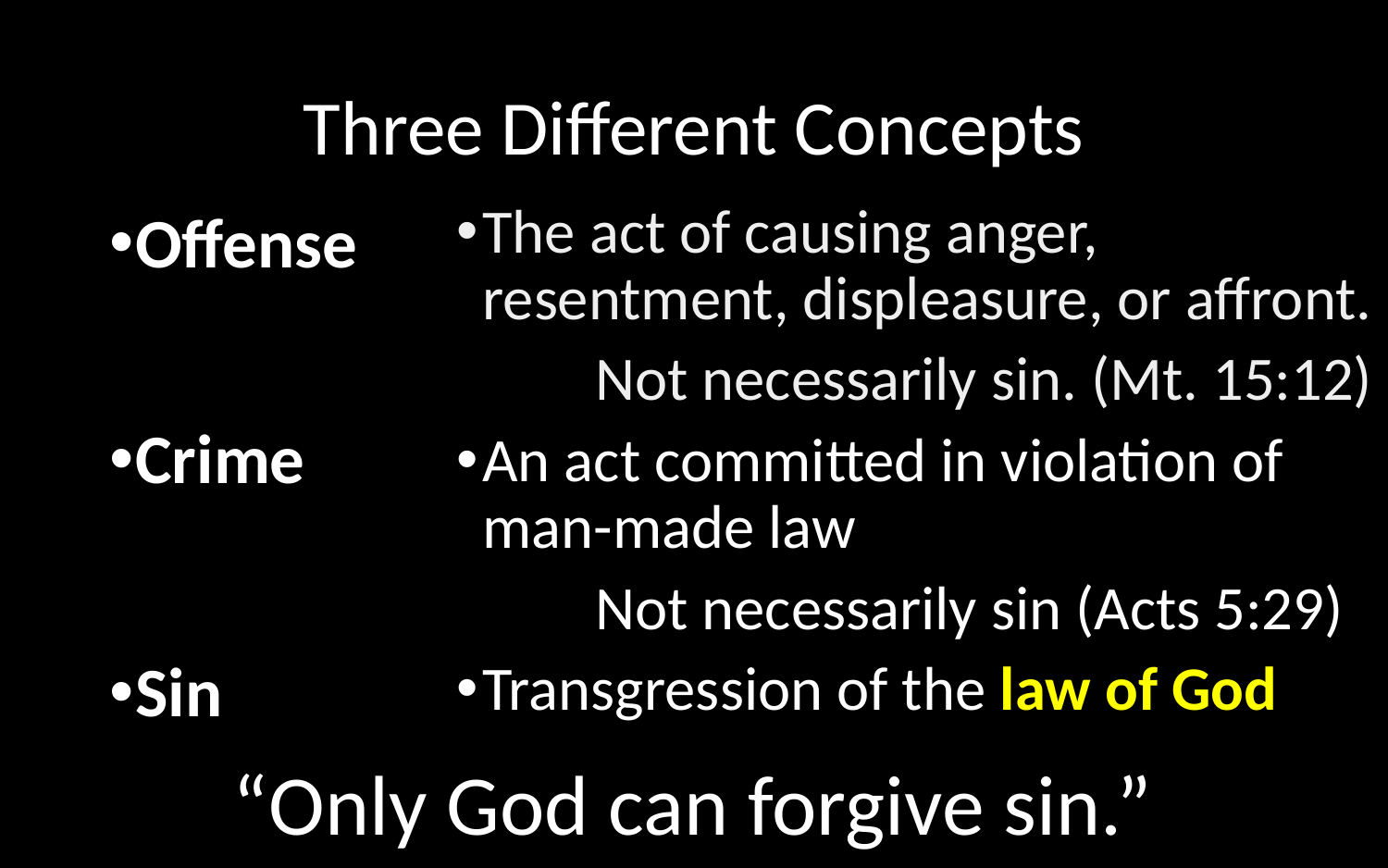

# Three Different Concepts
The act of causing anger, resentment, displeasure, or affront.
	Not necessarily sin. (Mt. 15:12)
An act committed in violation of man-made law
	Not necessarily sin (Acts 5:29)
Transgression of the law of God
Offense

Crime

Sin
“Only God can forgive sin.”